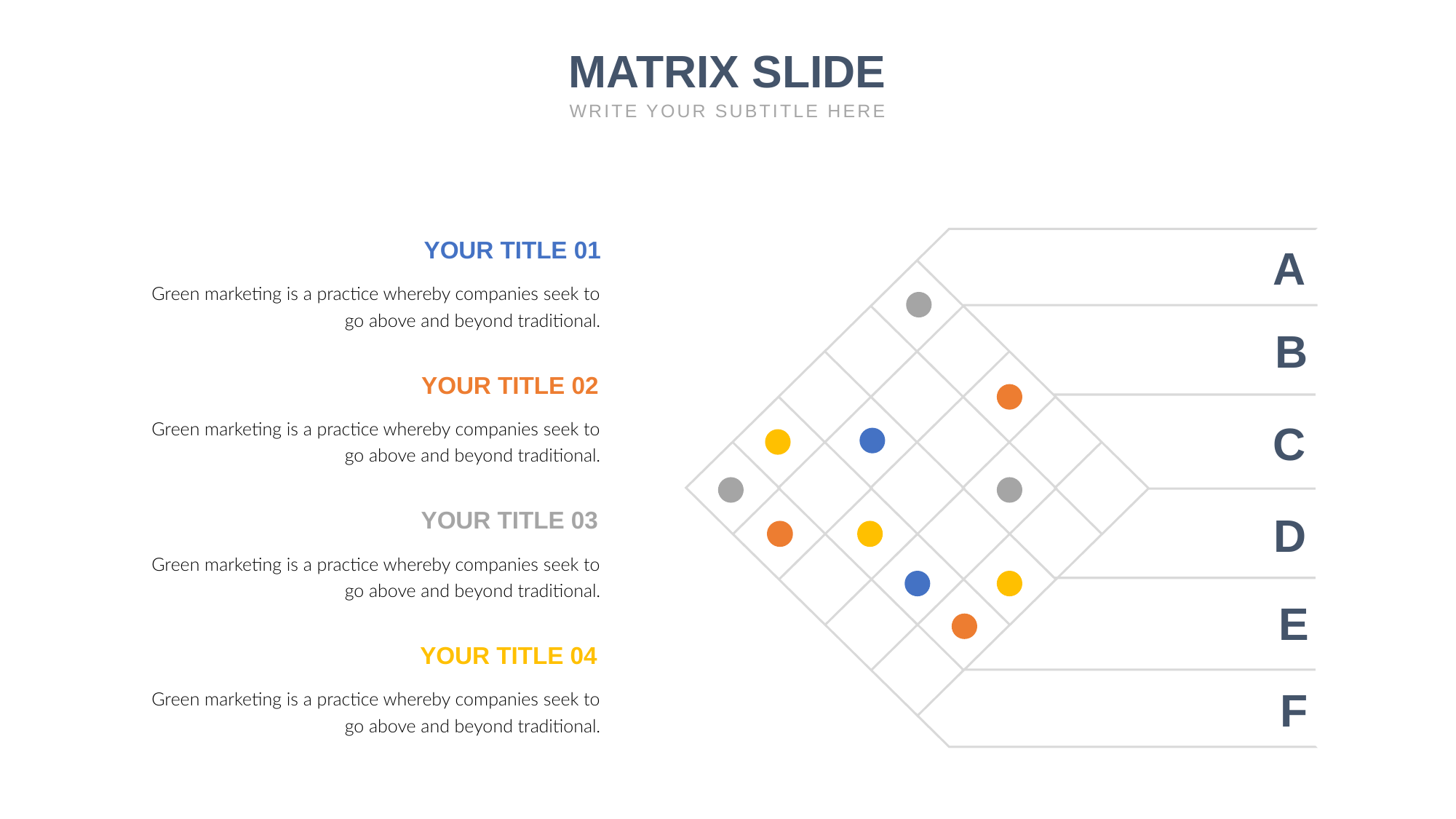

MATRIX SLIDE
WRITE YOUR SUBTITLE HERE

YOUR TITLE 01
A
Green marketing is a practice whereby companies seek to go above and beyond traditional.

B
YOUR TITLE 02

C
Green marketing is a practice whereby companies seek to go above and beyond traditional.

YOUR TITLE 03
D

Green marketing is a practice whereby companies seek to go above and beyond traditional.

E

YOUR TITLE 04
F
Green marketing is a practice whereby companies seek to go above and beyond traditional.